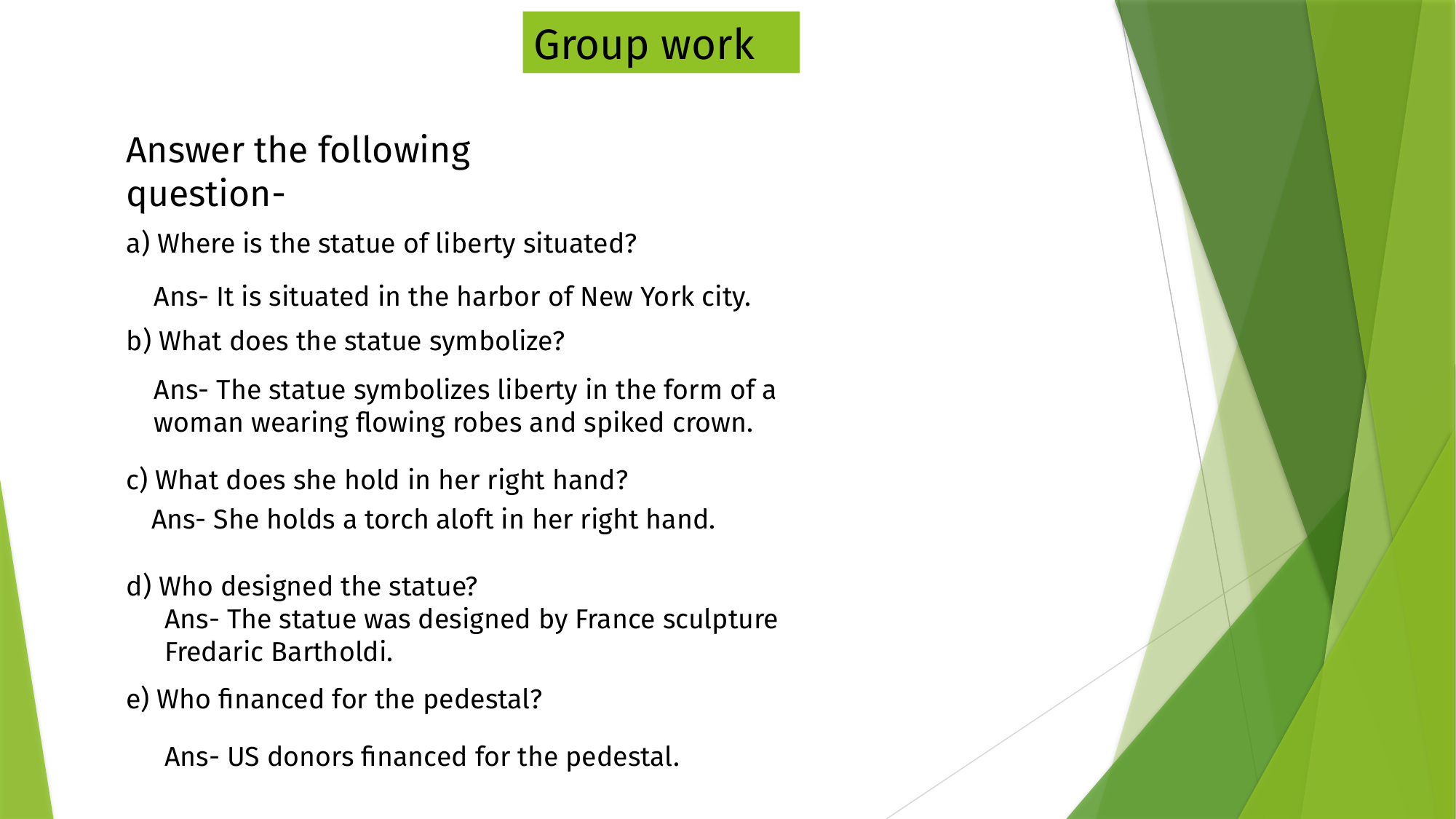

Group work
Answer the following question-
a) Where is the statue of liberty situated?
Ans- It is situated in the harbor of New York city.
b) What does the statue symbolize?
Ans- The statue symbolizes liberty in the form of a woman wearing flowing robes and spiked crown.
c) What does she hold in her right hand?
Ans- She holds a torch aloft in her right hand.
d) Who designed the statue?
Ans- The statue was designed by France sculpture Fredaric Bartholdi.
e) Who financed for the pedestal?
Ans- US donors financed for the pedestal.